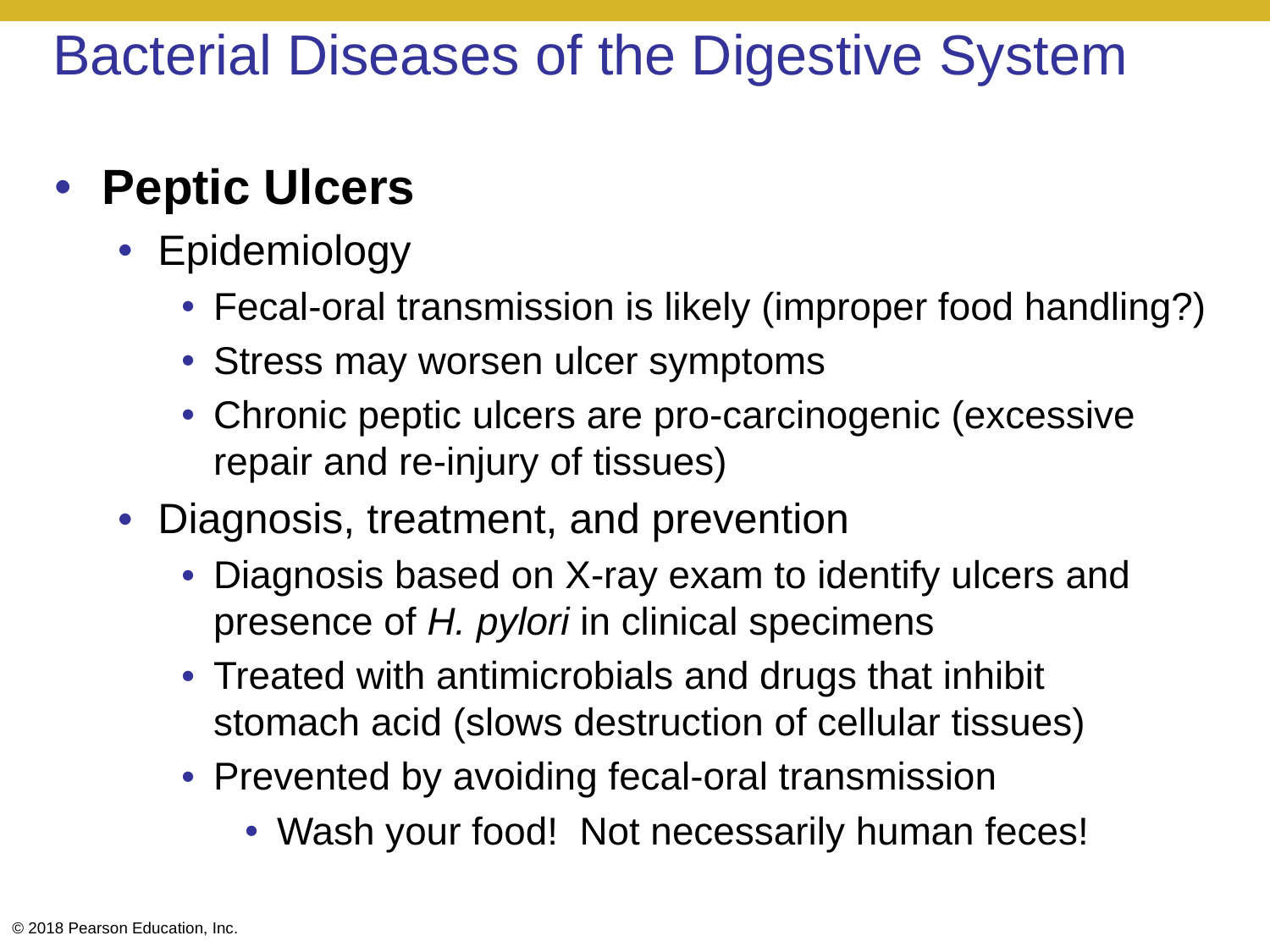

# Bacterial Diseases of the Digestive System
Peptic Ulcers
Epidemiology
Fecal-oral transmission is likely (improper food handling?)
Stress may worsen ulcer symptoms
Chronic peptic ulcers are pro-carcinogenic (excessive repair and re-injury of tissues)
Diagnosis, treatment, and prevention
Diagnosis based on X-ray exam to identify ulcers and presence of H. pylori in clinical specimens
Treated with antimicrobials and drugs that inhibit
stomach acid (slows destruction of cellular tissues)
Prevented by avoiding fecal-oral transmission
Wash your food!  Not necessarily human feces!